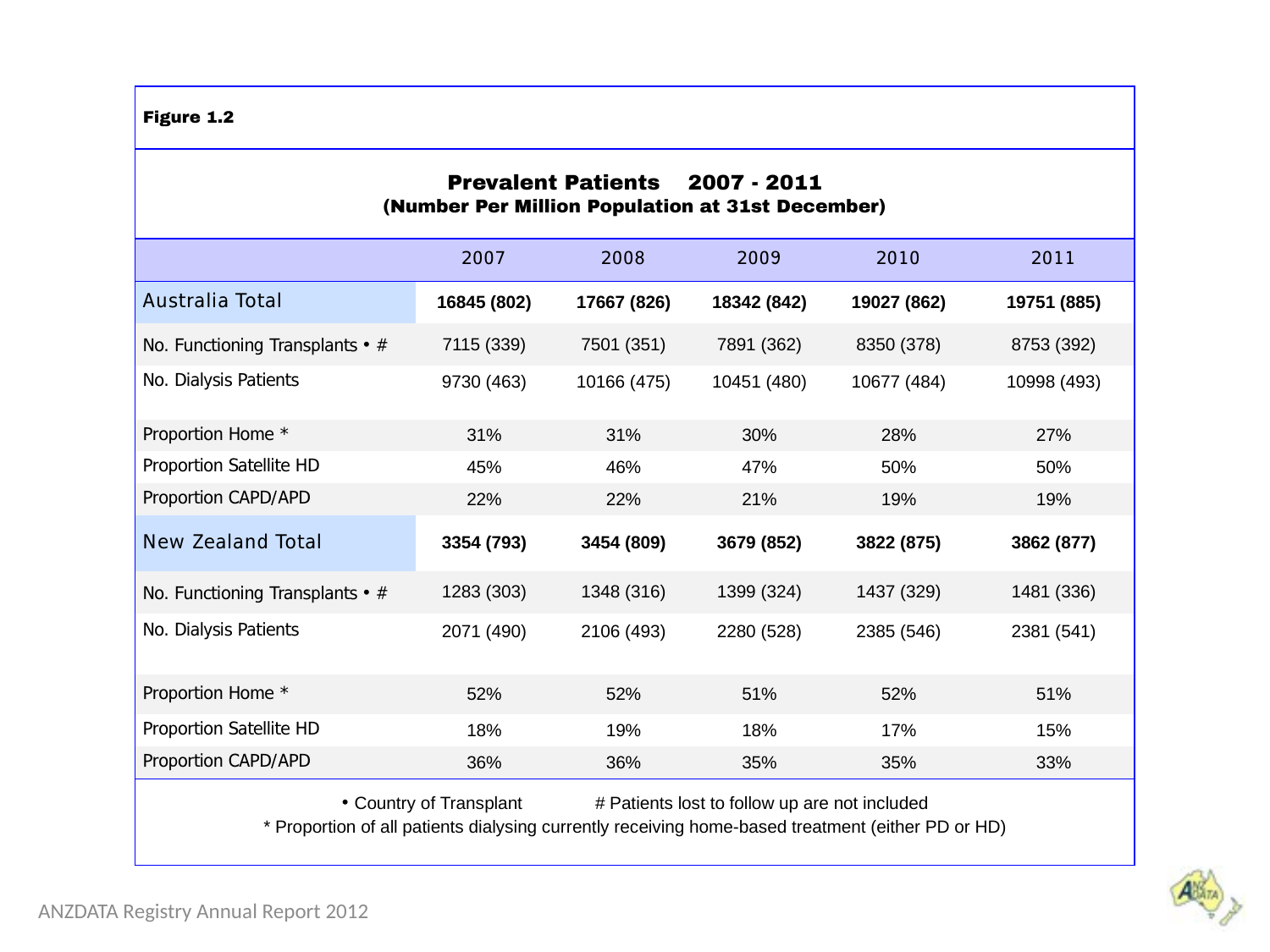

| Figure 1.2 |  |  |  |  |  |
| --- | --- | --- | --- | --- | --- |
| Prevalent Patients 2007 - 2011 (Number Per Million Population at 31st December) |  |  |  |  |  |
|  | 2007 | 2008 | 2009 | 2010 | 2011 |
| Australia Total | 16845 (802) | 17667 (826) | 18342 (842) | 19027 (862) | 19751 (885) |
| No. Functioning Transplants • # | 7115 (339) | 7501 (351) | 7891 (362) | 8350 (378) | 8753 (392) |
| No. Dialysis Patients | 9730 (463) | 10166 (475) | 10451 (480) | 10677 (484) | 10998 (493) |
|  |  |  |  |  |  |
| Proportion Home \* | 31% | 31% | 30% | 28% | 27% |
| Proportion Satellite HD | 45% | 46% | 47% | 50% | 50% |
| Proportion CAPD/APD | 22% | 22% | 21% | 19% | 19% |
| New Zealand Total | 3354 (793) | 3454 (809) | 3679 (852) | 3822 (875) | 3862 (877) |
| No. Functioning Transplants • # | 1283 (303) | 1348 (316) | 1399 (324) | 1437 (329) | 1481 (336) |
| No. Dialysis Patients | 2071 (490) | 2106 (493) | 2280 (528) | 2385 (546) | 2381 (541) |
|  |  |  |  |  |  |
| Proportion Home \* | 52% | 52% | 51% | 52% | 51% |
| Proportion Satellite HD | 18% | 19% | 18% | 17% | 15% |
| Proportion CAPD/APD | 36% | 36% | 35% | 35% | 33% |
| • Country of Transplant # Patients lost to follow up are not included \* Proportion of all patients dialysing currently receiving home-based treatment (either PD or HD) |  |  |  |  |  |

ANZDATA Registry Annual Report 2012